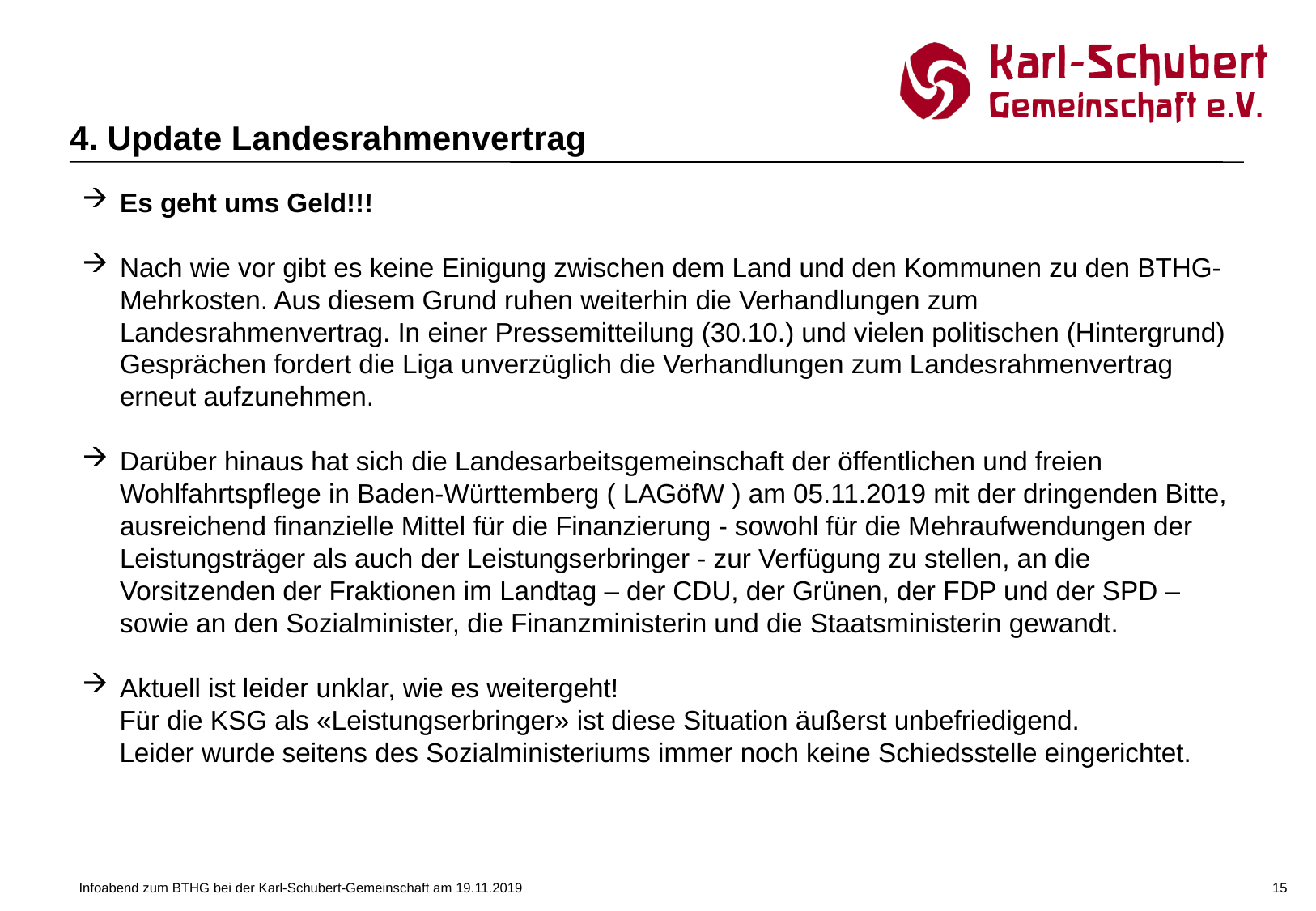

# 4. Update Landesrahmenvertrag
Es geht ums Geld!!!

Nach wie vor gibt es keine Einigung zwischen dem Land und den Kommunen zu den BTHG-Mehrkosten. Aus diesem Grund ruhen weiterhin die Verhandlungen zum Landesrahmenvertrag. In einer Pressemitteilung (30.10.) und vielen politischen (Hintergrund) Gesprächen fordert die Liga unverzüglich die Verhandlungen zum Landesrahmenvertrag erneut aufzunehmen.

Darüber hinaus hat sich die Landesarbeitsgemeinschaft der öffentlichen und freien Wohlfahrtspflege in Baden-Württemberg ( LAGöfW ) am 05.11.2019 mit der dringenden Bitte, ausreichend finanzielle Mittel für die Finanzierung - sowohl für die Mehraufwendungen der Leistungsträger als auch der Leistungserbringer - zur Verfügung zu stellen, an die Vorsitzenden der Fraktionen im Landtag – der CDU, der Grünen, der FDP und der SPD – sowie an den Sozialminister, die Finanzministerin und die Staatsministerin gewandt.

Aktuell ist leider unklar, wie es weitergeht!
     Für die KSG als «Leistungserbringer» ist diese Situation äußerst unbefriedigend.
     Leider wurde seitens des Sozialministeriums immer noch keine Schiedsstelle eingerichtet.